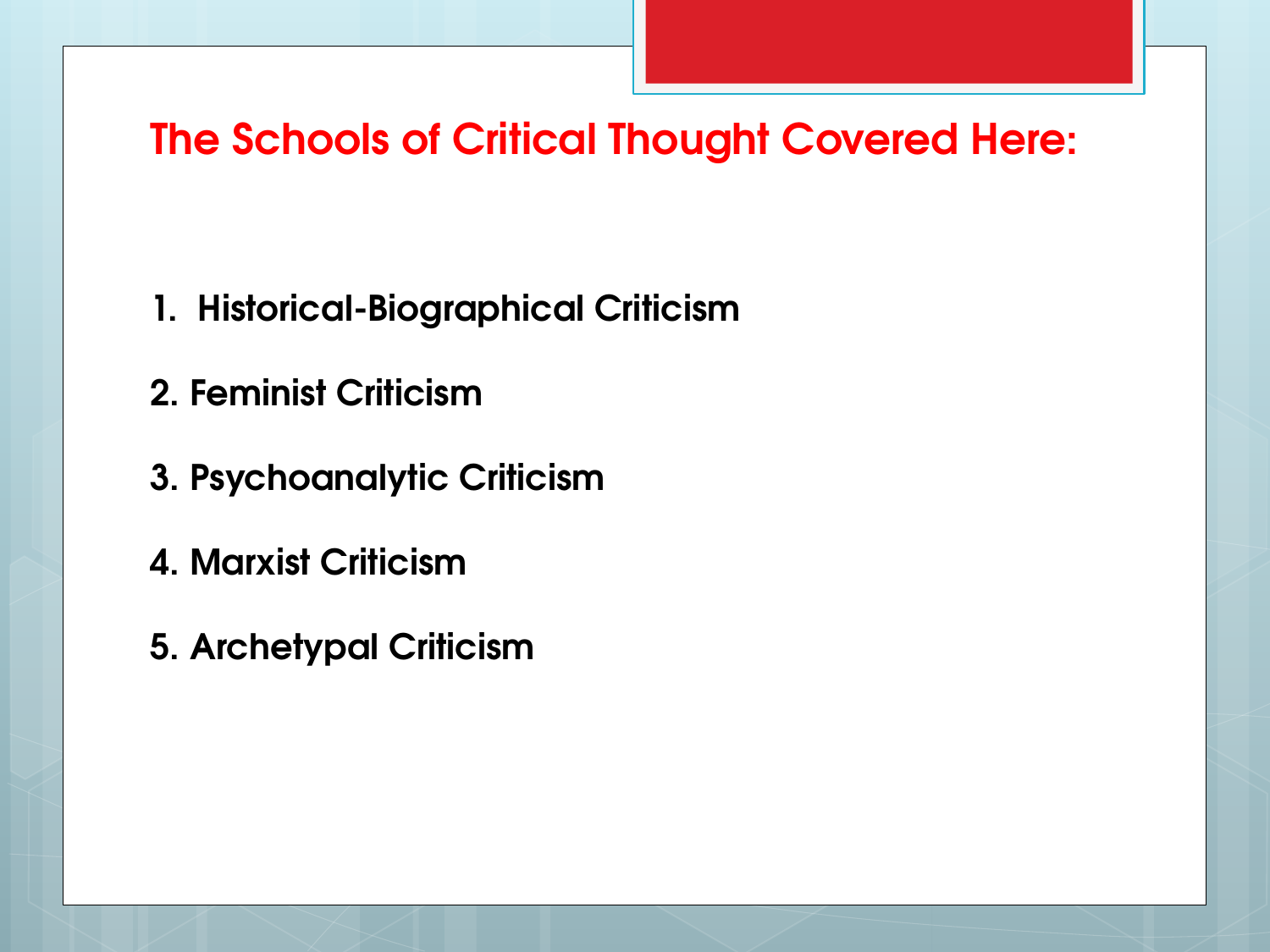

The Schools of Critical Thought Covered Here:

Historical-Biographical Criticism

2. Feminist Criticism

3. Psychoanalytic Criticism

4. Marxist Criticism

5. Archetypal Criticism